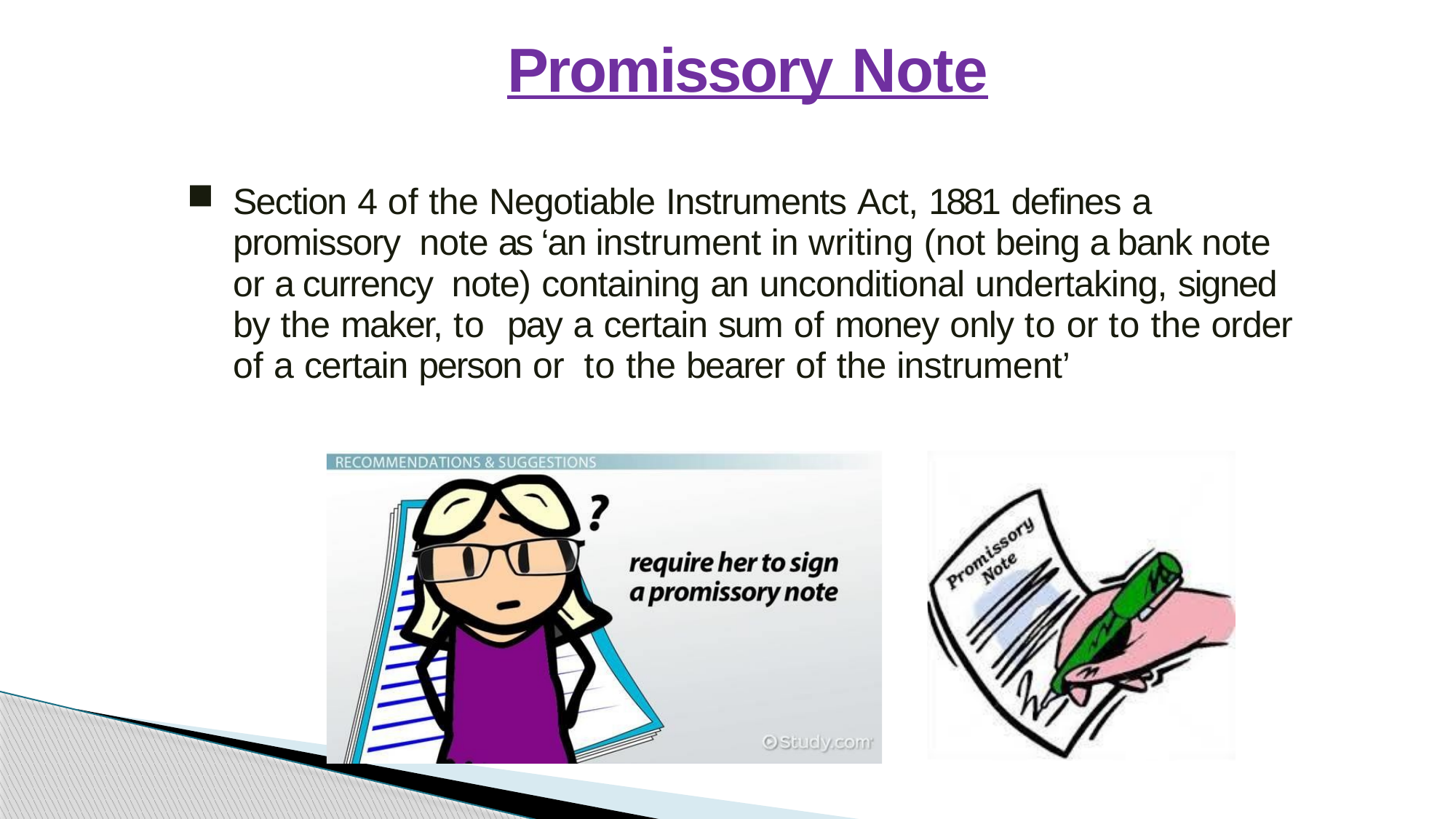

# Promissory Note
Section 4 of the Negotiable Instruments Act, 1881 defines a promissory  note as ‘an instrument in writing (not being a bank note or a currency  note) containing an unconditional undertaking, signed by the maker, to  pay a certain sum of money only to or to the order of a certain person or  to the bearer of the instrument’